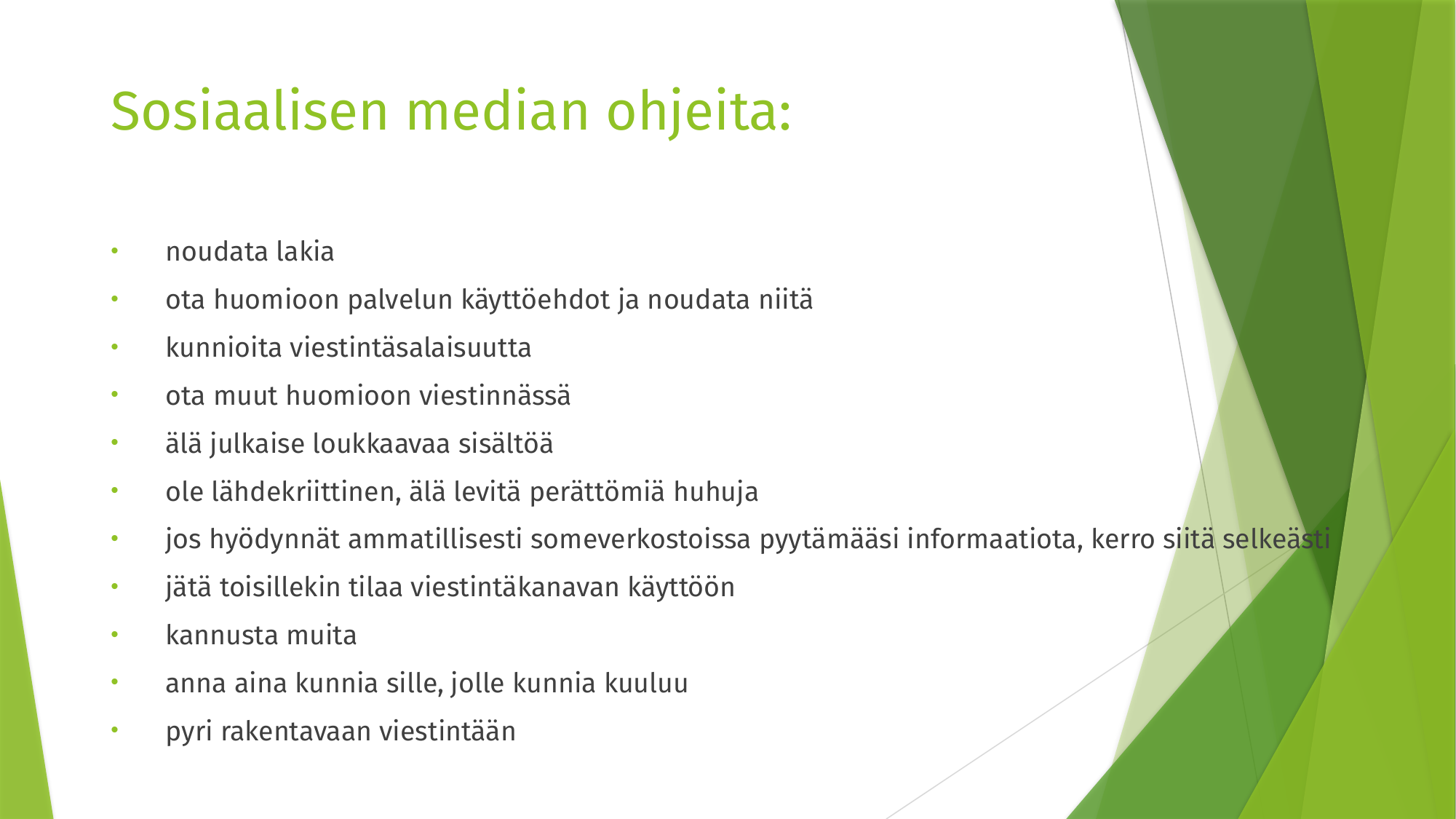

# Sosiaalisen median ohjeita:
noudata lakia
ota huomioon palvelun käyttöehdot ja noudata niitä
kunnioita viestintäsalaisuutta
ota muut huomioon viestinnässä
älä julkaise loukkaavaa sisältöä
ole lähdekriittinen, älä levitä perättömiä huhuja
jos hyödynnät ammatillisesti someverkostoissa pyytämääsi informaatiota, kerro siitä selkeästi
jätä toisillekin tilaa viestintäkanavan käyttöön
kannusta muita
anna aina kunnia sille, jolle kunnia kuuluu
pyri rakentavaan viestintään